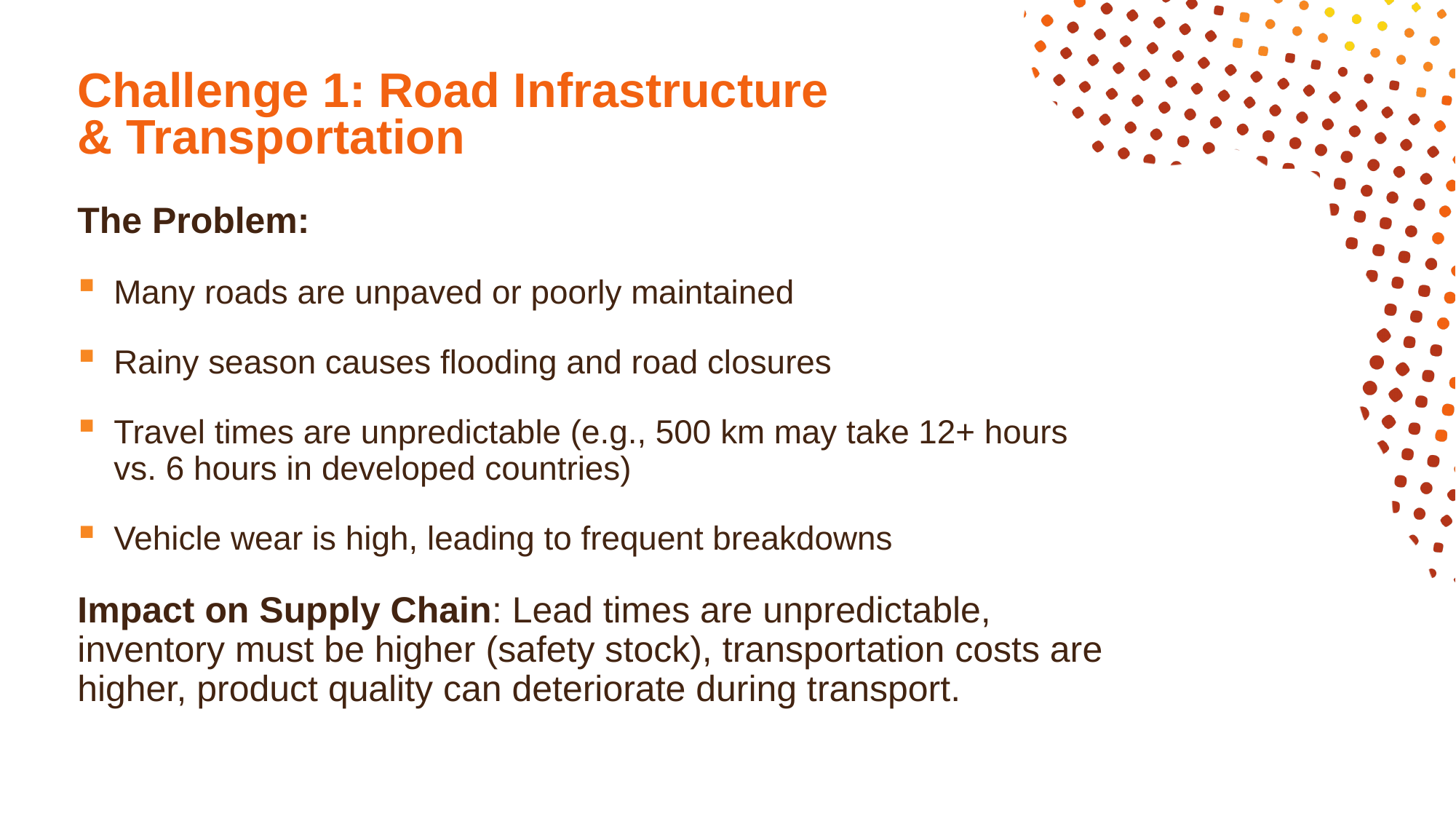

# Challenge 1: Road Infrastructure & Transportation
The Problem:
Many roads are unpaved or poorly maintained
Rainy season causes flooding and road closures
Travel times are unpredictable (e.g., 500 km may take 12+ hours vs. 6 hours in developed countries)
Vehicle wear is high, leading to frequent breakdowns
Impact on Supply Chain: Lead times are unpredictable, inventory must be higher (safety stock), transportation costs are higher, product quality can deteriorate during transport.